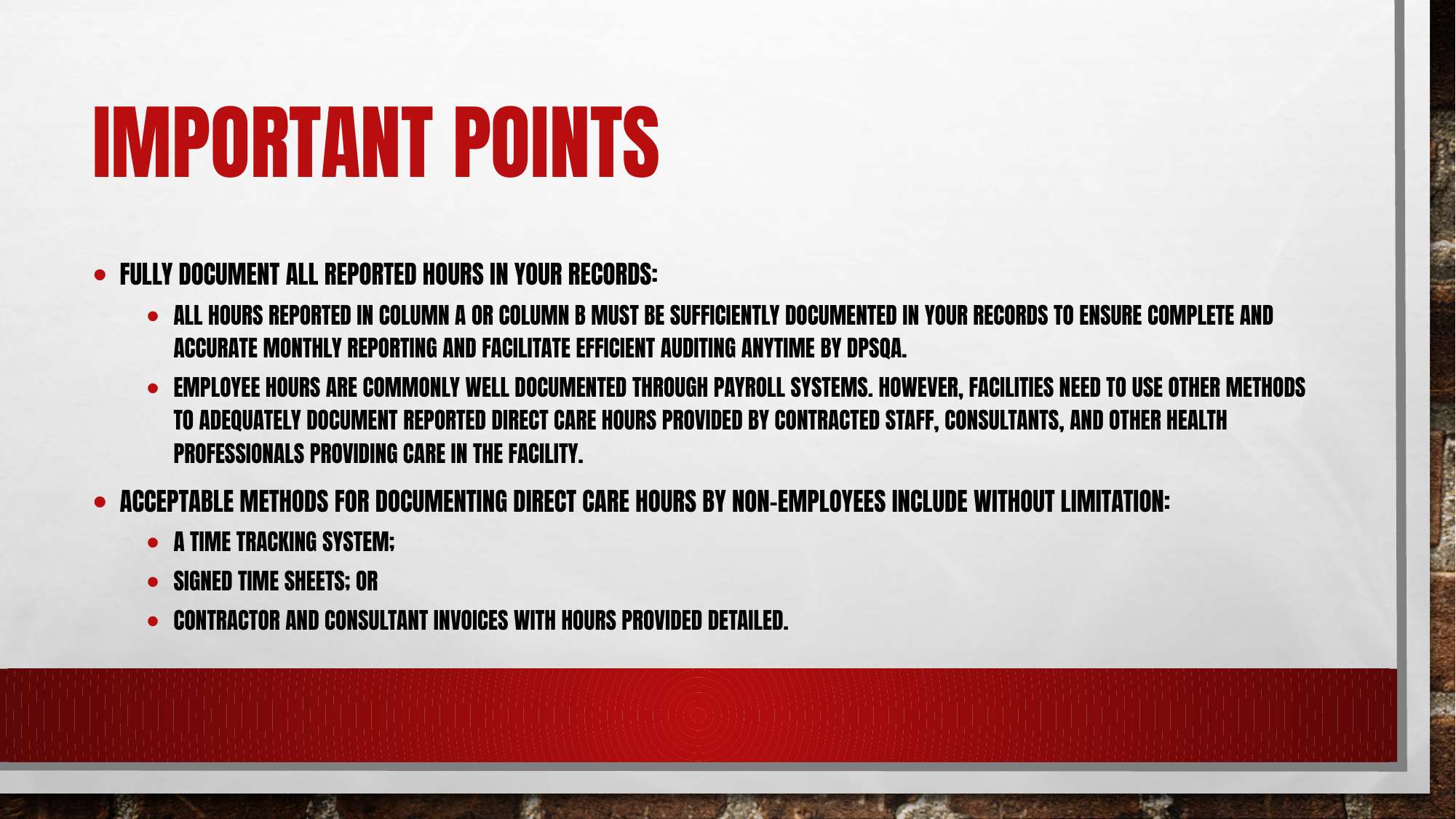

# Important points
Fully Document All Reported Hours in Your Records:
All hours reported in Column A or Column B must be sufficiently documented in your records to ensure complete and accurate monthly reporting and facilitate efficient auditing anytime by DPSQA.
Employee hours are commonly well documented through payroll systems. However, facilities need to use other methods to adequately document reported direct care hours provided by contracted staff, consultants, and other health professionals providing care in the facility.
Acceptable methods for documenting direct care hours by non-employees include without limitation:
A time tracking system;
Signed time sheets; or
Contractor and consultant invoices with hours provided detailed.